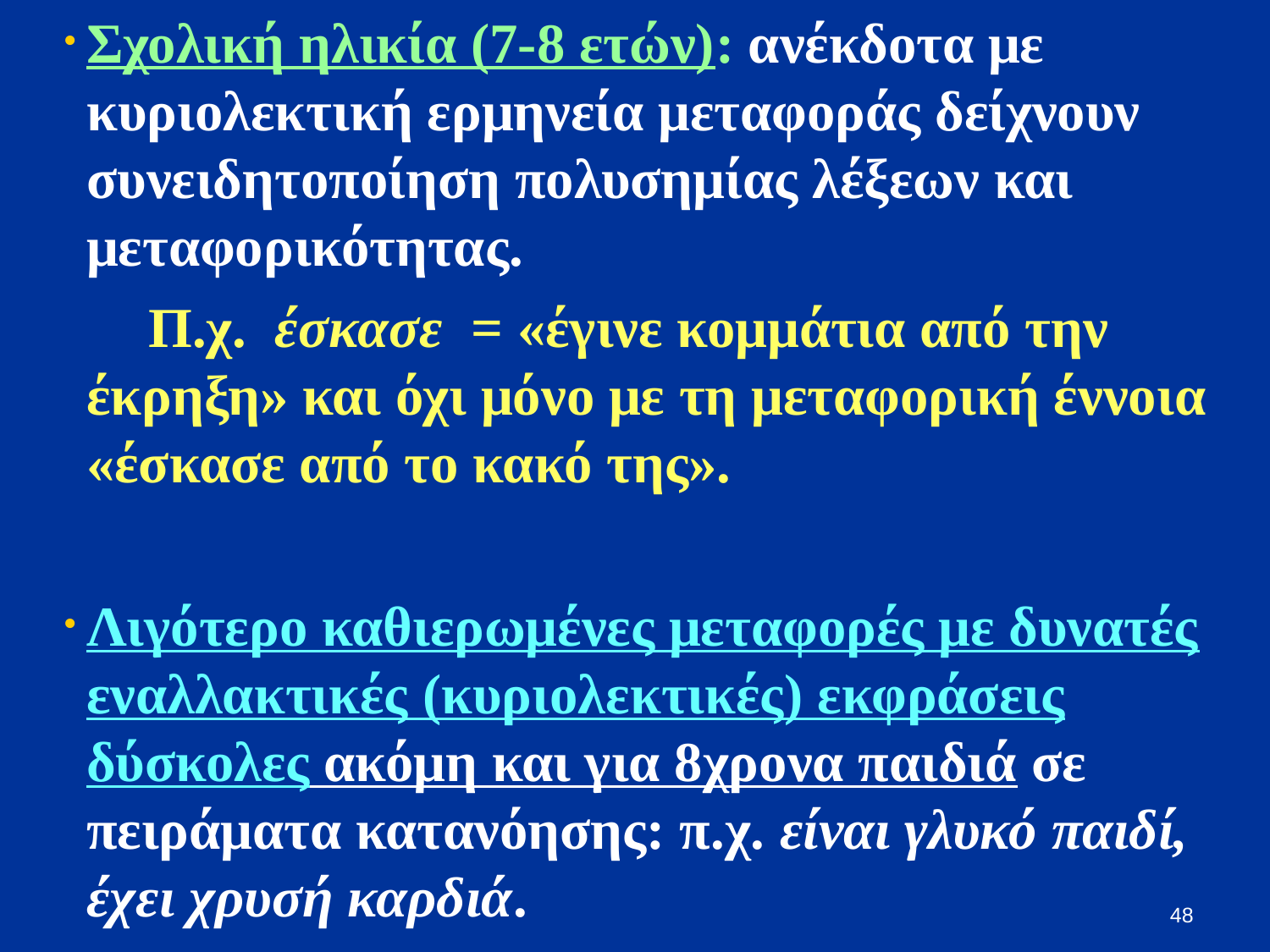

Σχολική ηλικία (7-8 ετών): ανέκδοτα με κυριολεκτική ερμηνεία μεταφοράς δείχνουν συνειδητοποίηση πολυσημίας λέξεων και μεταφορικότητας.
      Π.χ.  έσκασε  = «έγινε κομμάτια από την έκρηξη» και όχι μόνο με τη μεταφορική έννοια «έσκασε από το κακό της».

Λιγότερο καθιερωμένες μεταφορές με δυνατές εναλλακτικές (κυριολεκτικές) εκφράσεις δύσκολες ακόμη και για 8χρονα παιδιά σε πειράματα κατανόησης: π.χ. είναι γλυκό παιδί, έχει χρυσή καρδιά.

48